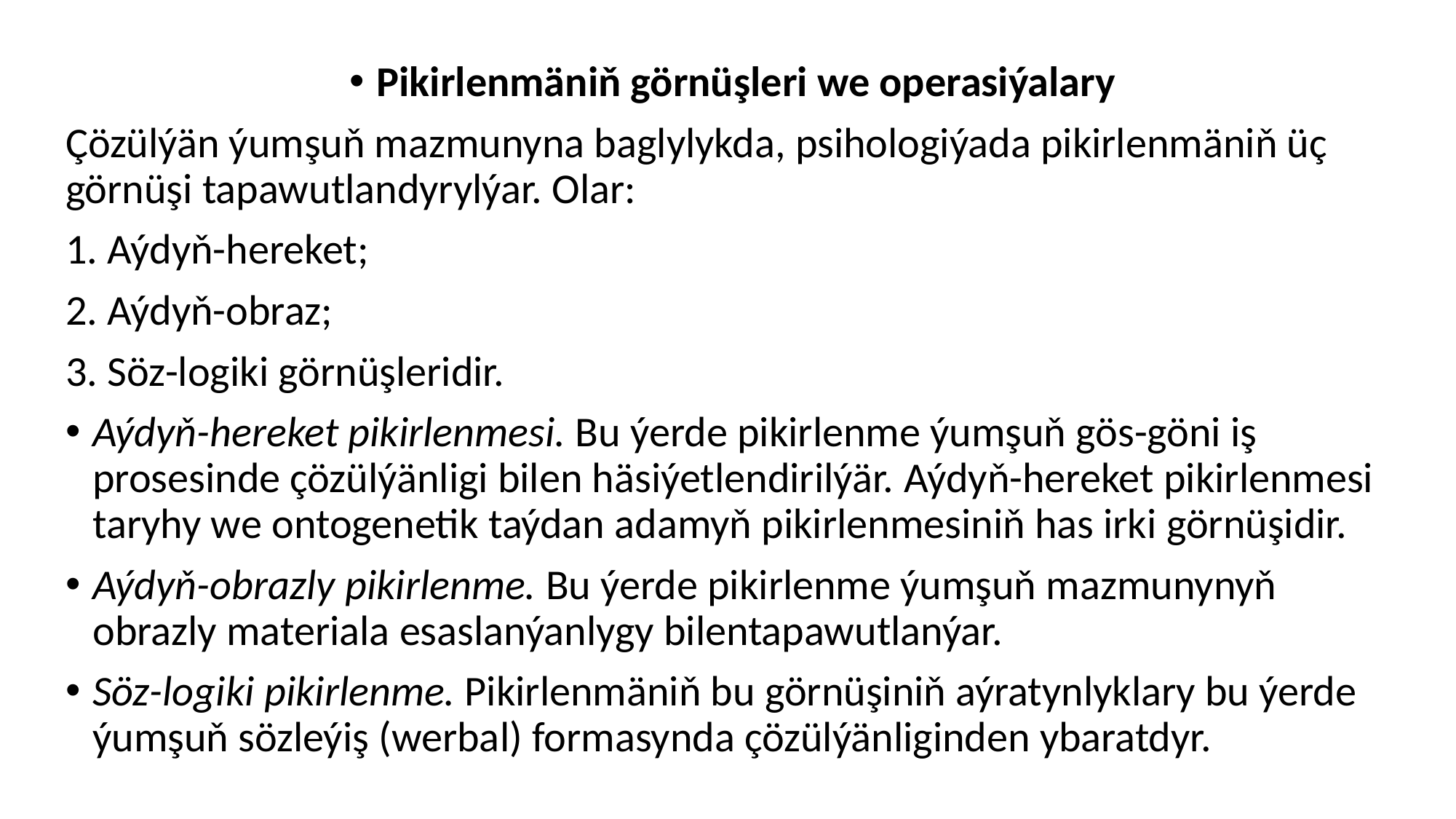

Pikirlenmäniň görnüşleri we operasiýalary
Çözülýän ýumşuň mazmunyna baglylykda, psihologiýada pikirlenmäniň üç görnüşi tapawutlandyrylýar. Olar:
1. Aýdyň-hereket;
2. Aýdyň-obraz;
3. Söz-logiki görnüşleridir.
Aýdyň-hereket pikirlenmesi. Bu ýerde pikirlenme ýumşuň gös-göni iş prosesinde çözülýänligi bilen häsiýetlendirilýär. Aýdyň-hereket pikirlenmesi taryhy we ontogenetik taýdan adamyň pikirlenmesiniň has irki görnüşidir.
Aýdyň-obrazly pikirlenme. Bu ýerde pikirlenme ýumşuň mazmunynyň obrazly materiala esaslanýanlygy bilentapawutlanýar.
Söz-logiki pikirlenme. Pikirlenmäniň bu görnüşiniň aýratynlyklary bu ýerde ýumşuň sözleýiş (werbal) formasynda çözülýänliginden ybaratdyr.